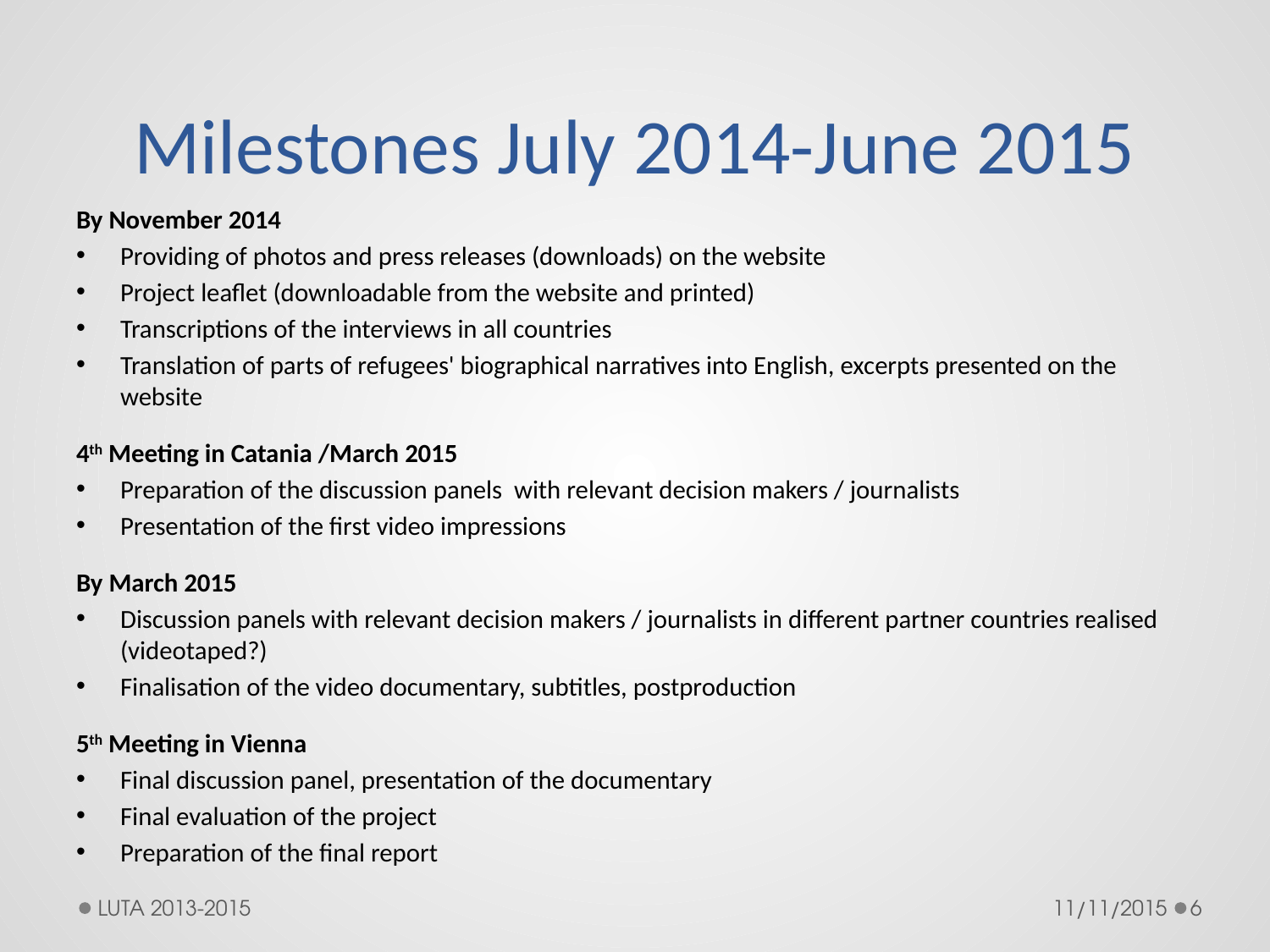

# Milestones July 2014-June 2015
By November 2014
Providing of photos and press releases (downloads) on the website
Project leaflet (downloadable from the website and printed)
Transcriptions of the interviews in all countries
Translation of parts of refugees' biographical narratives into English, excerpts presented on the website

4th Meeting in Catania /March 2015
Preparation of the discussion panels  with relevant decision makers / journalists
Presentation of the first video impressions

By March 2015
Discussion panels with relevant decision makers / journalists in different partner countries realised (videotaped?)
Finalisation of the video documentary, subtitles, postproduction

5th Meeting in Vienna
Final discussion panel, presentation of the documentary
Final evaluation of the project
Preparation of the final report

LUTA 2013-2015
11/11/2015
6